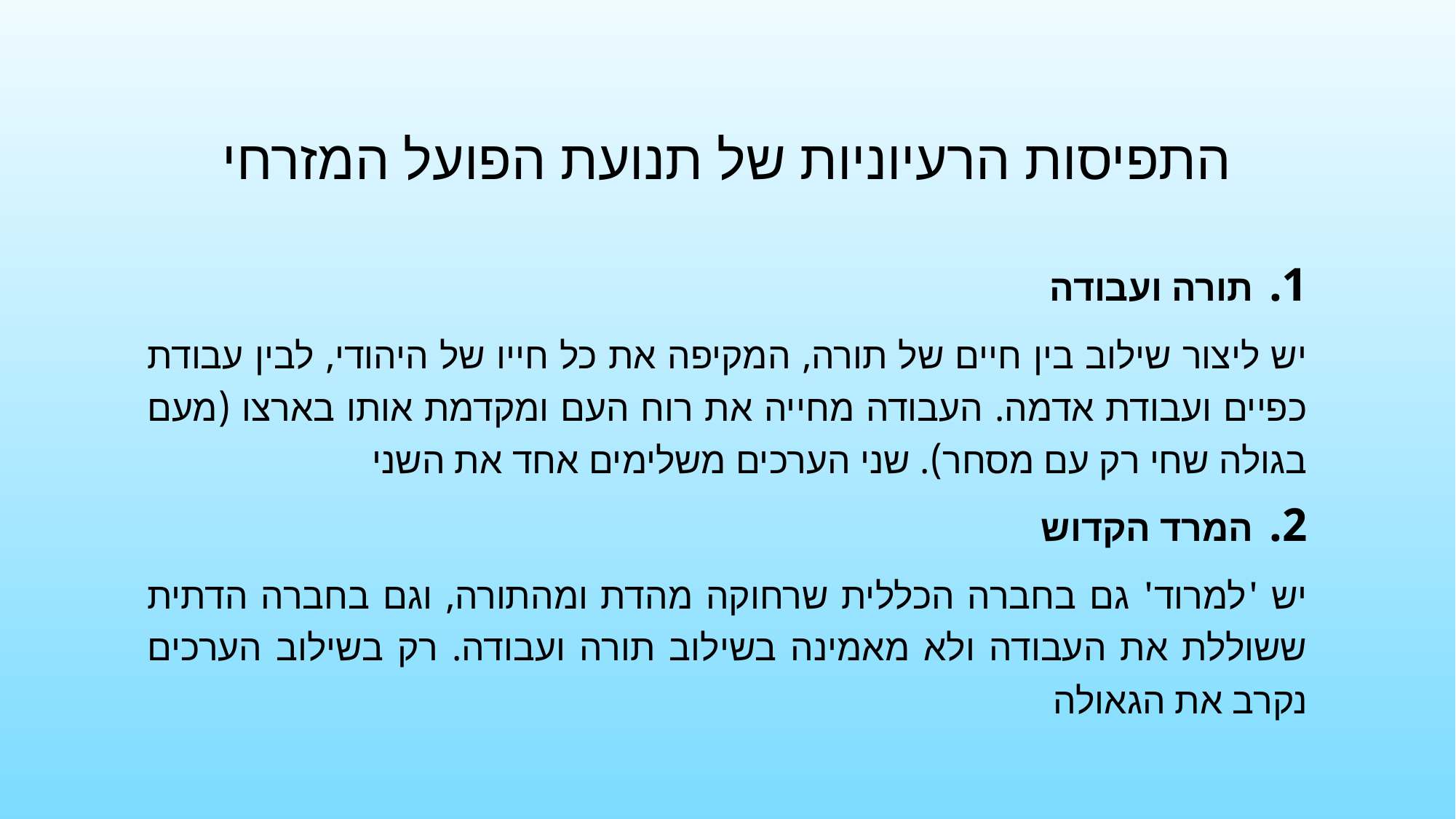

# התפיסות הרעיוניות של תנועת הפועל המזרחי
תורה ועבודה
יש ליצור שילוב בין חיים של תורה, המקיפה את כל חייו של היהודי, לבין עבודת כפיים ועבודת אדמה. העבודה מחייה את רוח העם ומקדמת אותו בארצו (מעם בגולה שחי רק עם מסחר). שני הערכים משלימים אחד את השני
המרד הקדוש
יש 'למרוד' גם בחברה הכללית שרחוקה מהדת ומהתורה, וגם בחברה הדתית ששוללת את העבודה ולא מאמינה בשילוב תורה ועבודה. רק בשילוב הערכים נקרב את הגאולה